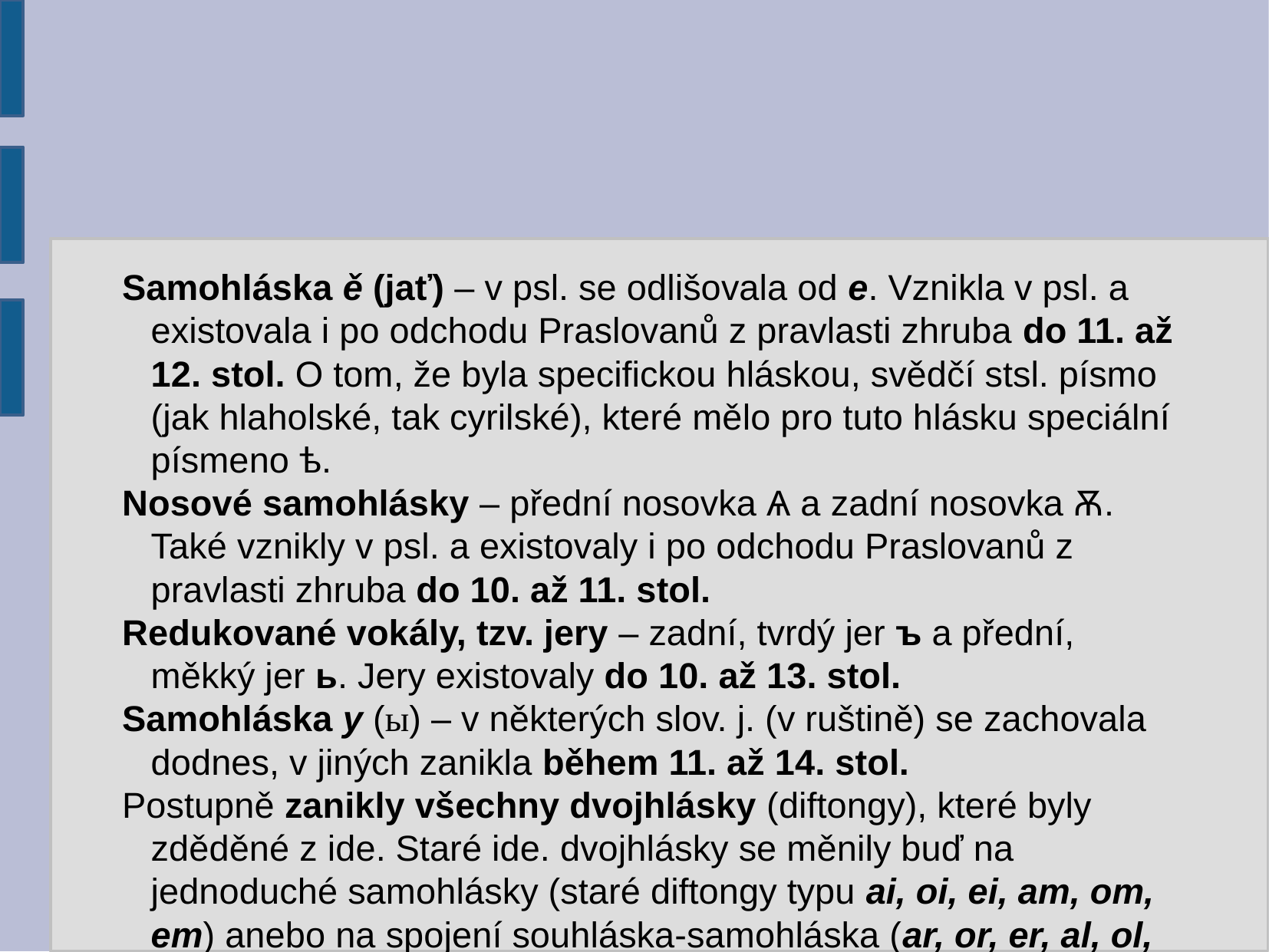

Samohláska ě (jať) – v psl. se odlišovala od e. Vznikla v psl. a existovala i po odchodu Praslovanů z pravlasti zhruba do 11. až 12. stol. O tom, že byla specifickou hláskou, svědčí stsl. písmo (jak hlaholské, tak cyrilské), které mělo pro tuto hlásku speciální písmeno ѣ.
Nosové samohlásky – přední nosovka Ѧ a zadní nosovka Ѫ. Také vznikly v psl. a existovaly i po odchodu Praslovanů z pravlasti zhruba do 10. až 11. stol.
Redukované vokály, tzv. jery – zadní, tvrdý jer ъ a přední, měkký jer ь. Jery existovaly do 10. až 13. stol.
Samohláska y (ы) – v některých slov. j. (v ruštině) se zachovala dodnes, v jiných zanikla během 11. až 14. stol.
Postupně zanikly všechny dvojhlásky (diftongy), které byly zděděné z ide. Staré ide. dvojhlásky se měnily buď na jednoduché samohlásky (staré diftongy typu ai, oi, ei, am, om, em) anebo na spojení souhláska-samohláska (ar, or, er, al, ol, el)